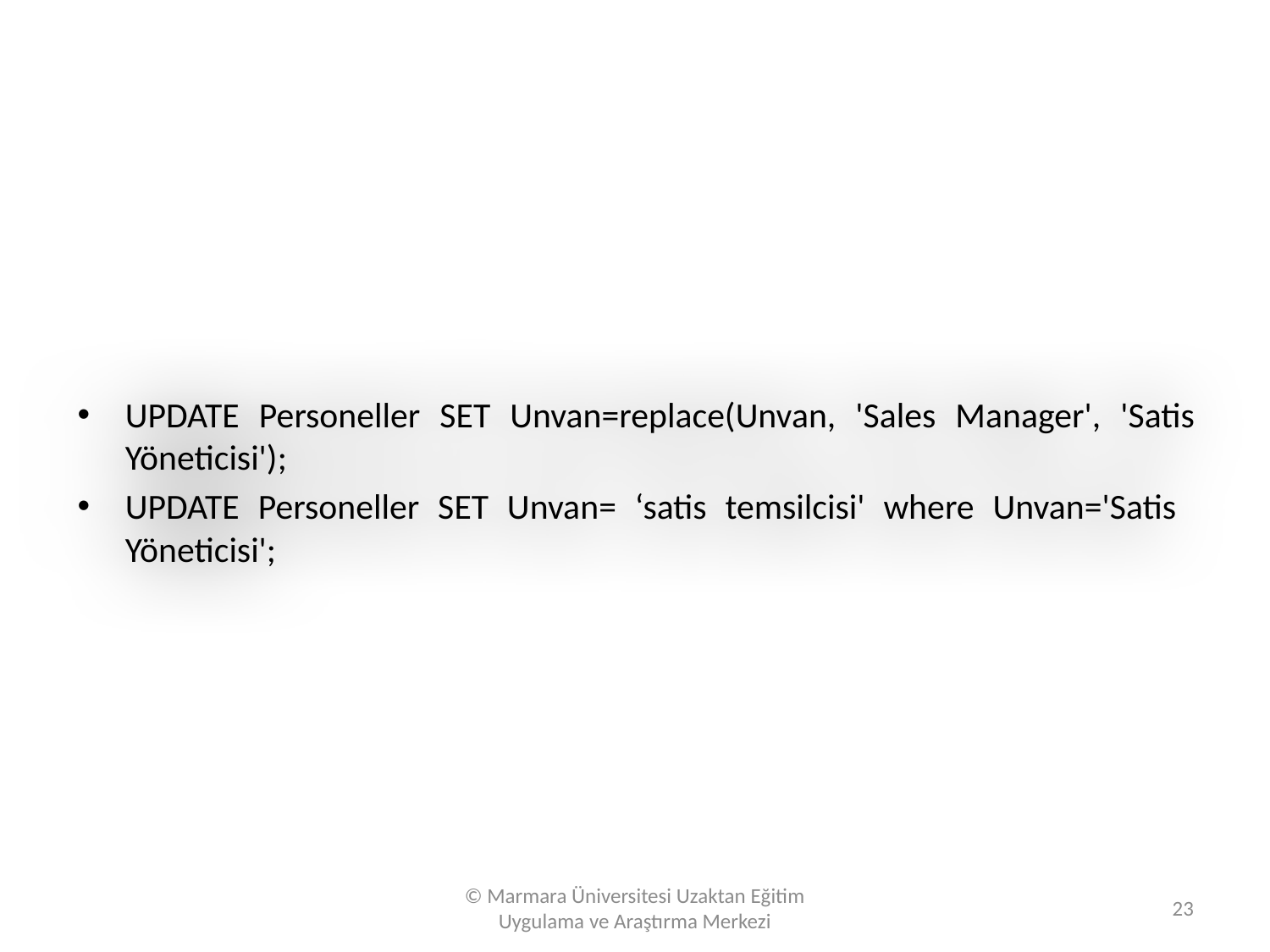

#
UPDATE Personeller SET Unvan=replace(Unvan, 'Sales Manager', 'Satis Yöneticisi');
UPDATE Personeller SET Unvan= ‘satis temsilcisi' where Unvan='Satis  Yöneticisi';

© Marmara Üniversitesi Uzaktan Eğitim Uygulama ve Araştırma Merkezi
23